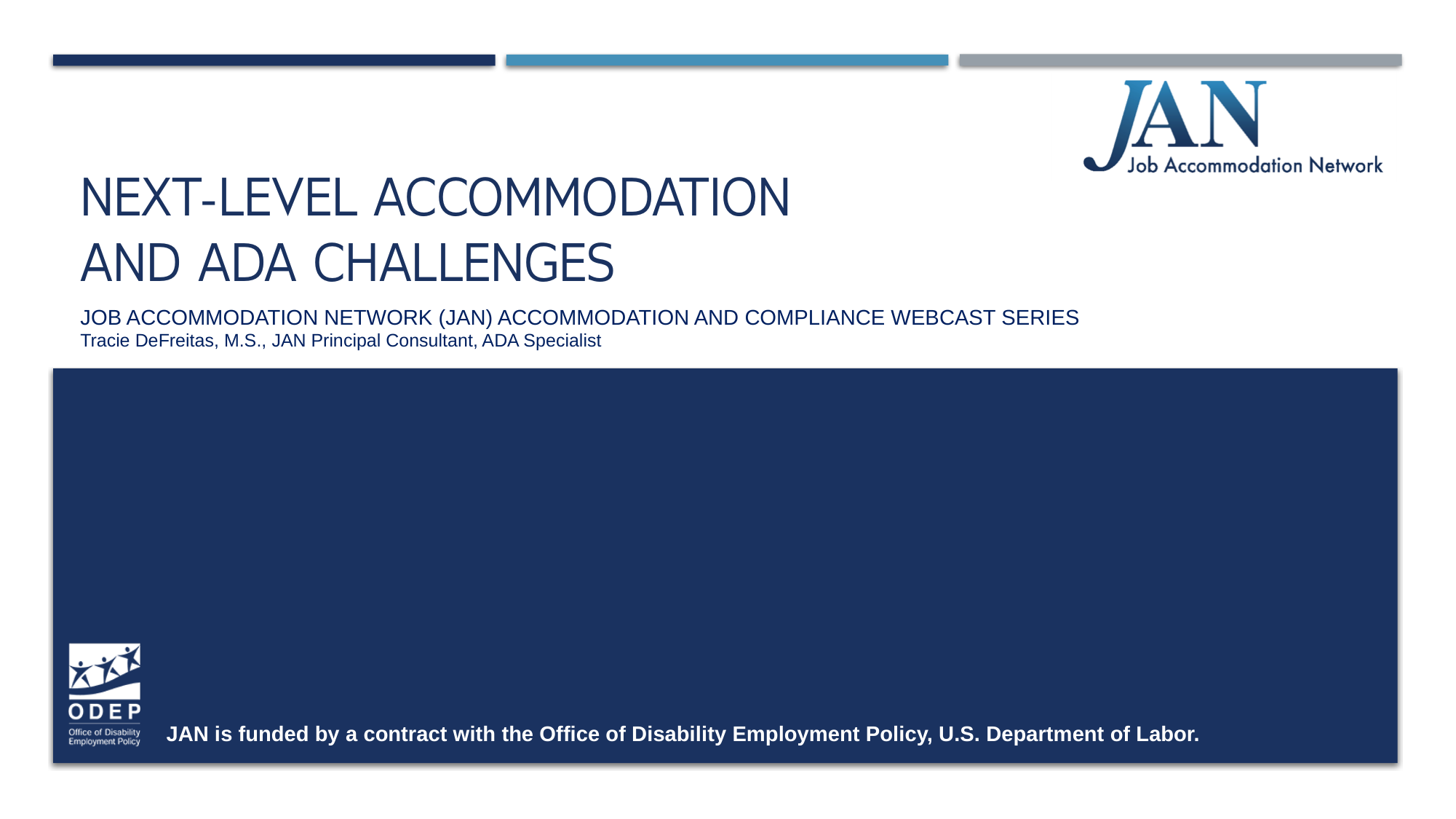

# Next-Level Accommodation and ADA Challenges
Job Accommodation Network (JAN) Accommodation and Compliance webcast Series
Tracie DeFreitas, M.S., JAN Principal Consultant, ADA Specialist
JAN is funded by a contract with the Office of Disability Employment Policy, U.S. Department of Labor.